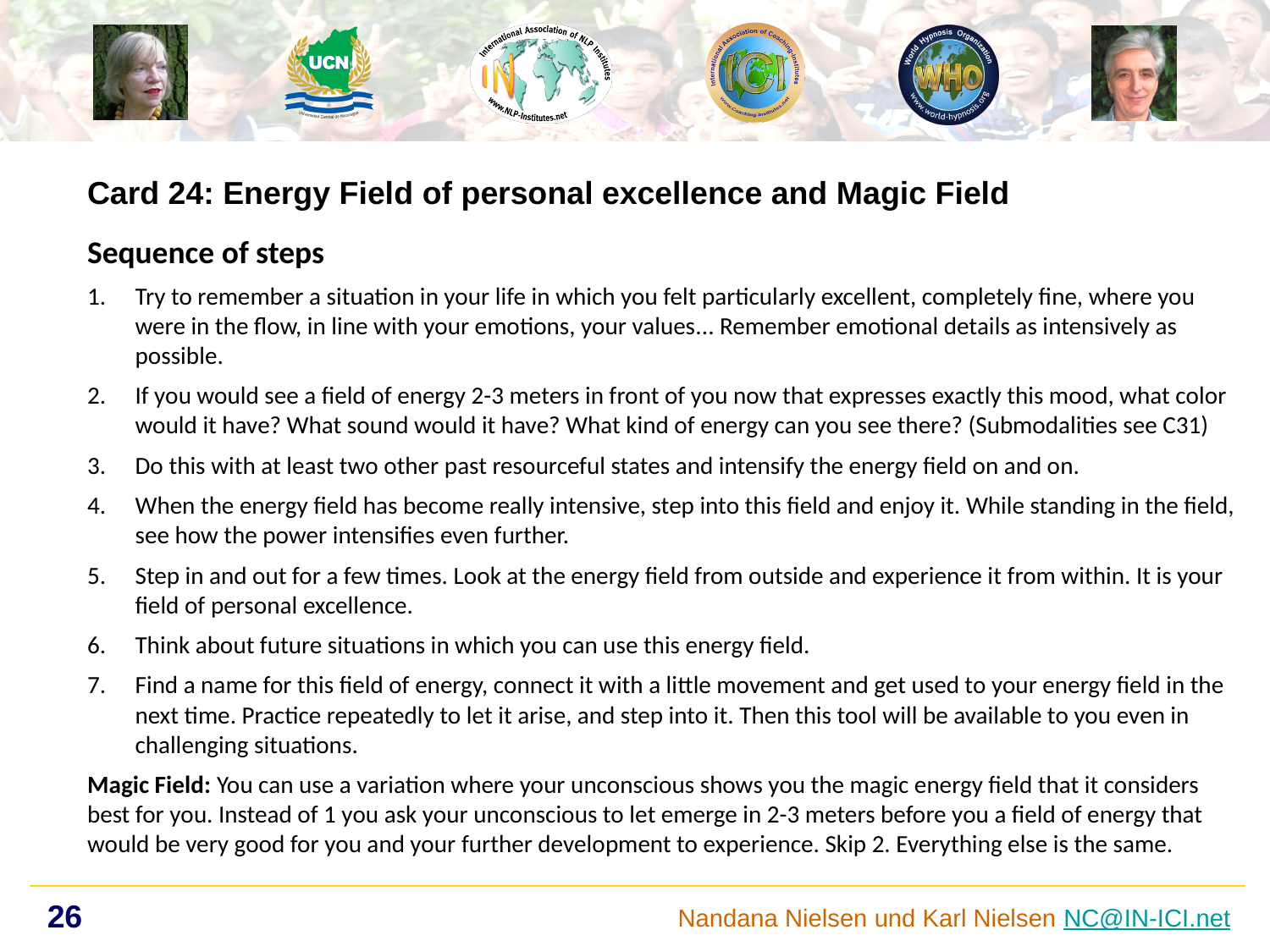

Card 24: Energy Field of personal excellence and Magic Field
Sequence of steps
Try to remember a situation in your life in which you felt particularly excellent, completely fine, where you were in the flow, in line with your emotions, your values... Remember emotional details as intensively as possible.
If you would see a field of energy 2-3 meters in front of you now that expresses exactly this mood, what color would it have? What sound would it have? What kind of energy can you see there? (Submodalities see C31)
Do this with at least two other past resourceful states and intensify the energy field on and on.
When the energy field has become really intensive, step into this field and enjoy it. While standing in the field, see how the power intensifies even further.
Step in and out for a few times. Look at the energy field from outside and experience it from within. It is your field of personal excellence.
Think about future situations in which you can use this energy field.
Find a name for this field of energy, connect it with a little movement and get used to your energy field in the next time. Practice repeatedly to let it arise, and step into it. Then this tool will be available to you even in challenging situations.
Magic Field: You can use a variation where your unconscious shows you the magic energy field that it considers best for you. Instead of 1 you ask your unconscious to let emerge in 2-3 meters before you a field of energy that would be very good for you and your further development to experience. Skip 2. Everything else is the same.